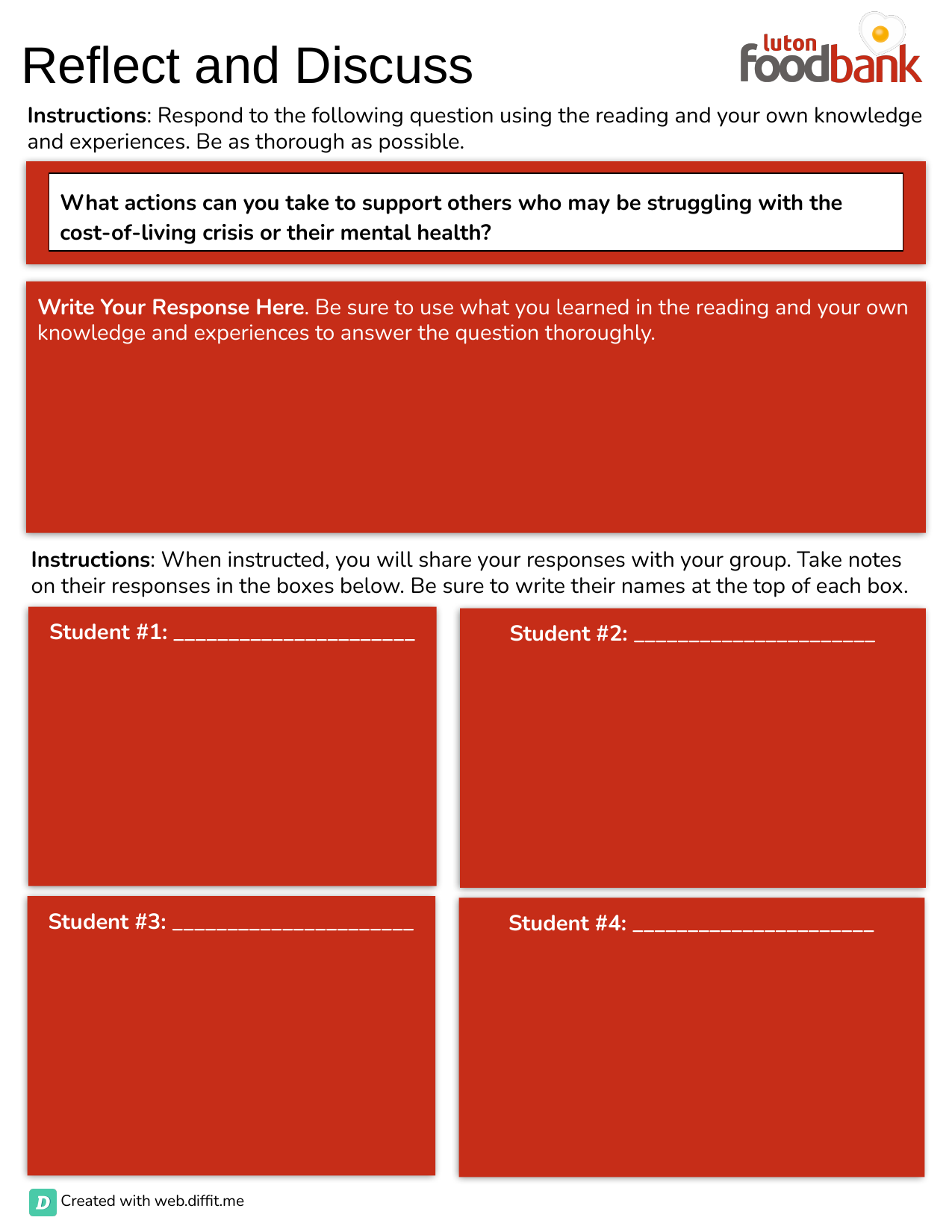

What actions can you take to support others who may be struggling with the cost-of-living crisis or their mental health?